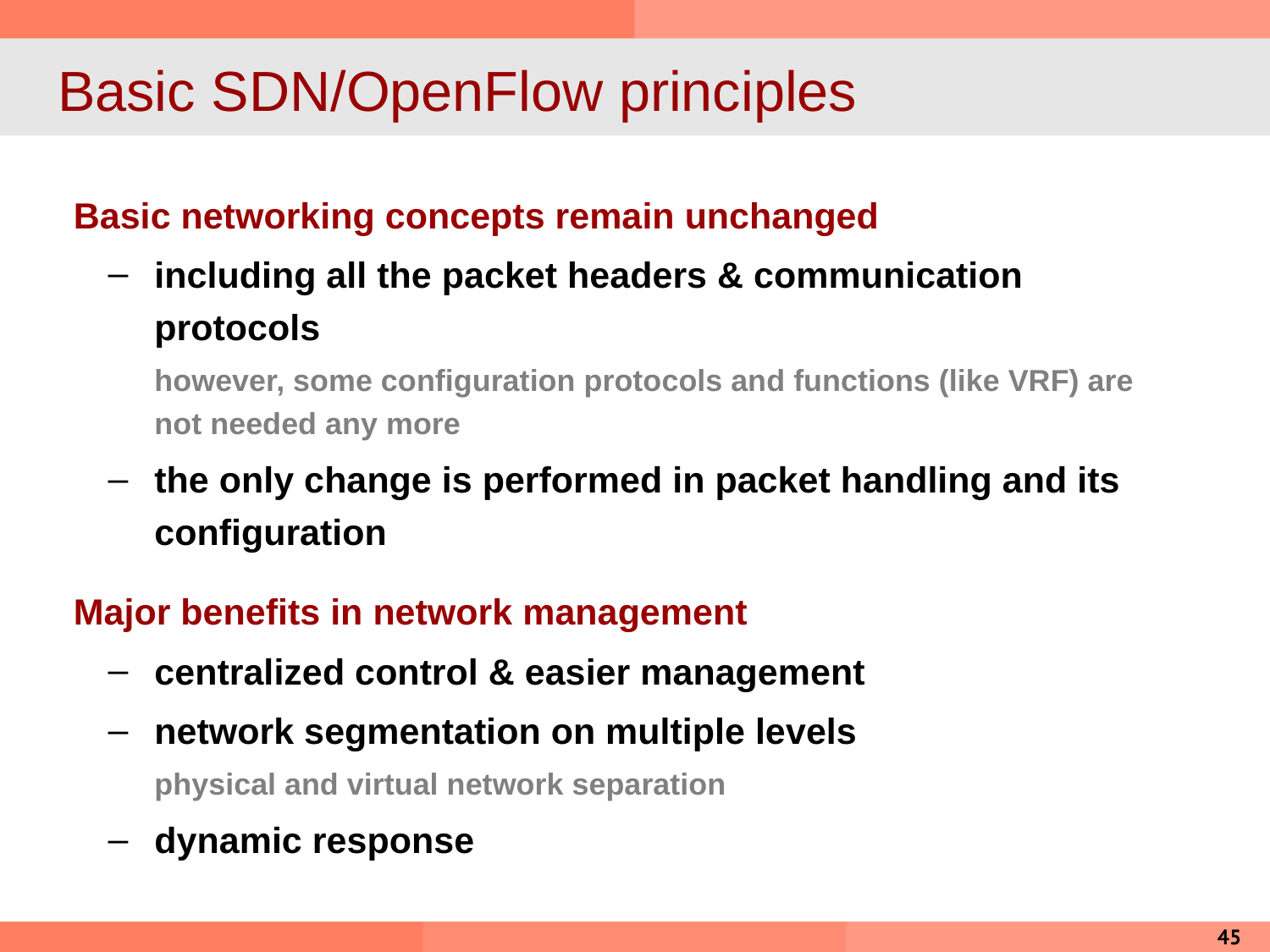

# Basic SDN/OpenFlow principles
Basic networking concepts remain unchanged
including all the packet headers & communication protocols
however, some configuration protocols and functions (like VRF) are not needed any more
the only change is performed in packet handling and its configuration
Major benefits in network management
centralized control & easier management
network segmentation on multiple levels
physical and virtual network separation
dynamic response
45